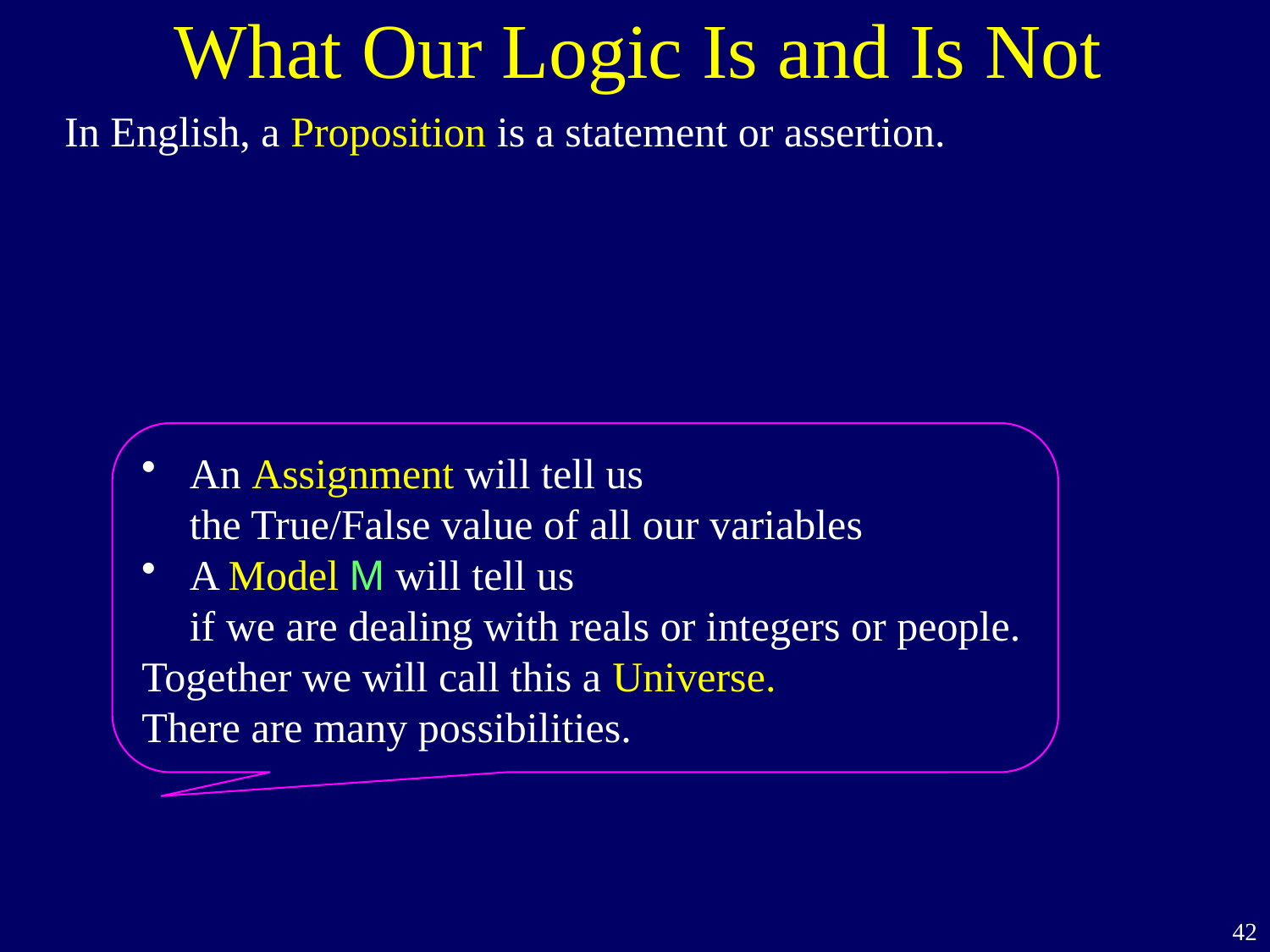

What Our Logic Is and Is Not
In English, a Proposition is a statement or assertion.
An Assignment will tell us
the True/False value of all our variables
A Model M will tell us
if we are dealing with reals or integers or people.
Together we will call this a Universe.
There are many possibilities.